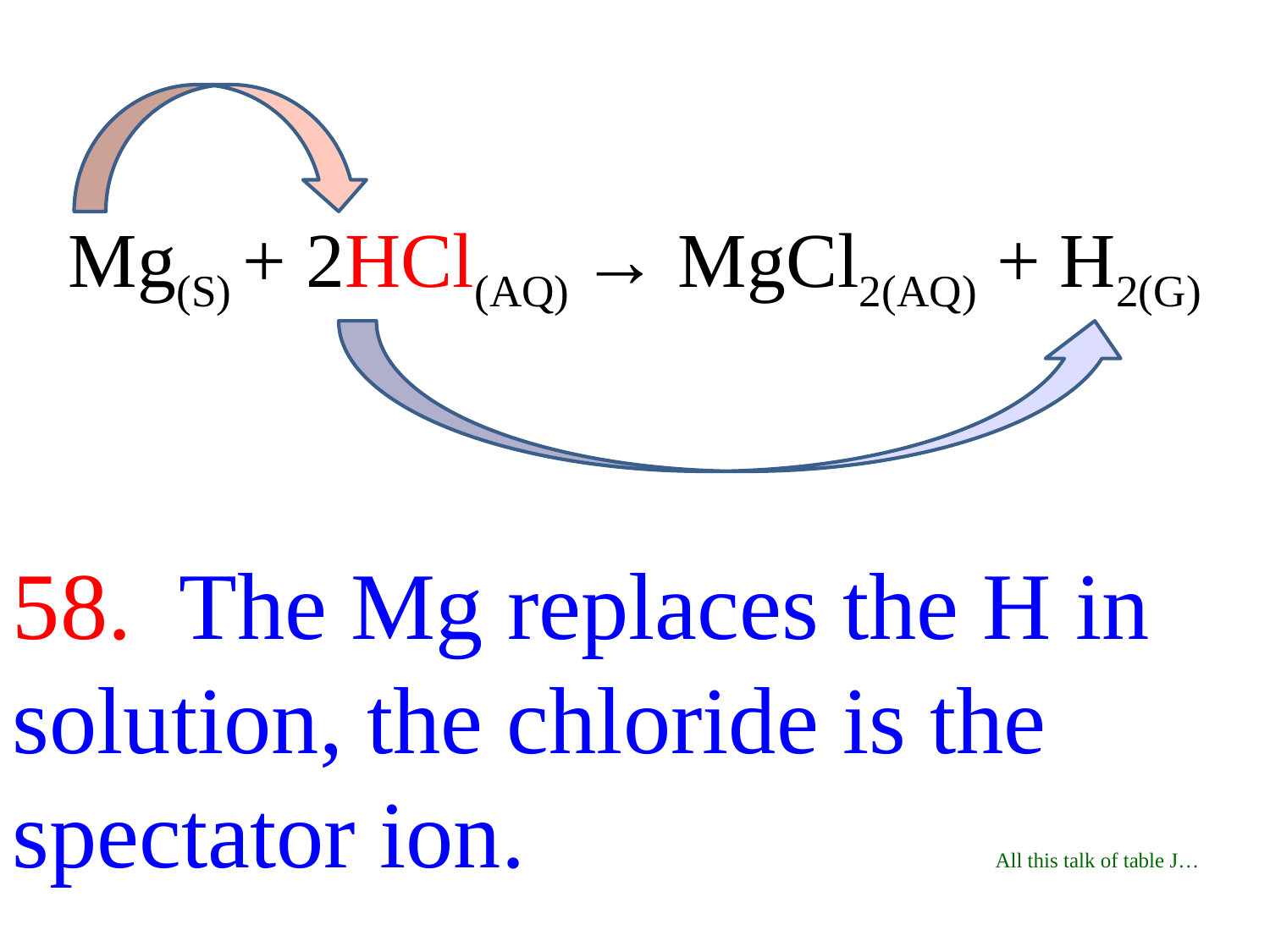

Mg(S) + 2HCl(AQ) → MgCl2(AQ) + H2(G)

58.  The Mg replaces the H in solution, the chloride is the spectator ion.                          All this talk of table J…